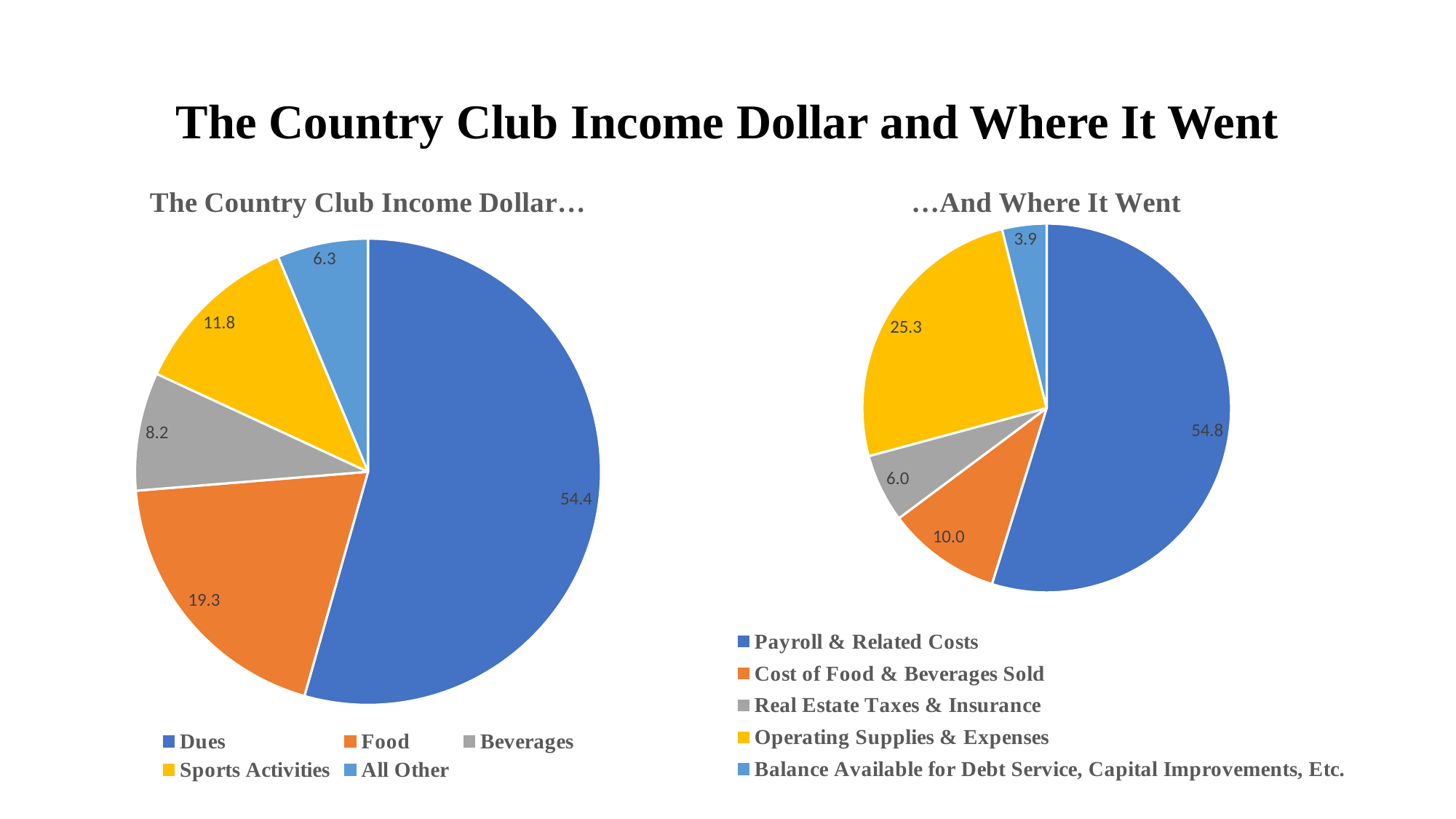

# The Country Club Income Dollar and Where It Went

### Chart: …And Where It Went

| Category | And Where It Went |
|---|---|
| Payroll & Related Costs | 54.8 |
| Cost of Food & Beverages Sold | 10.0 |
| Real Estate Taxes & Insurance | 6.0 |
| Operating Supplies & Expenses | 25.3 |
| Balance Available for Debt Service, Capital Improvements, Etc. | 3.9 |

### Chart: The Country Club Income Dollar…

| Category | The Country Club Income Dollar |
|---|---|
| Dues | 54.4 |
| Food | 19.3 |
| Beverages | 8.2 |
| Sports Activities | 11.8 |
| All Other | 6.3 |